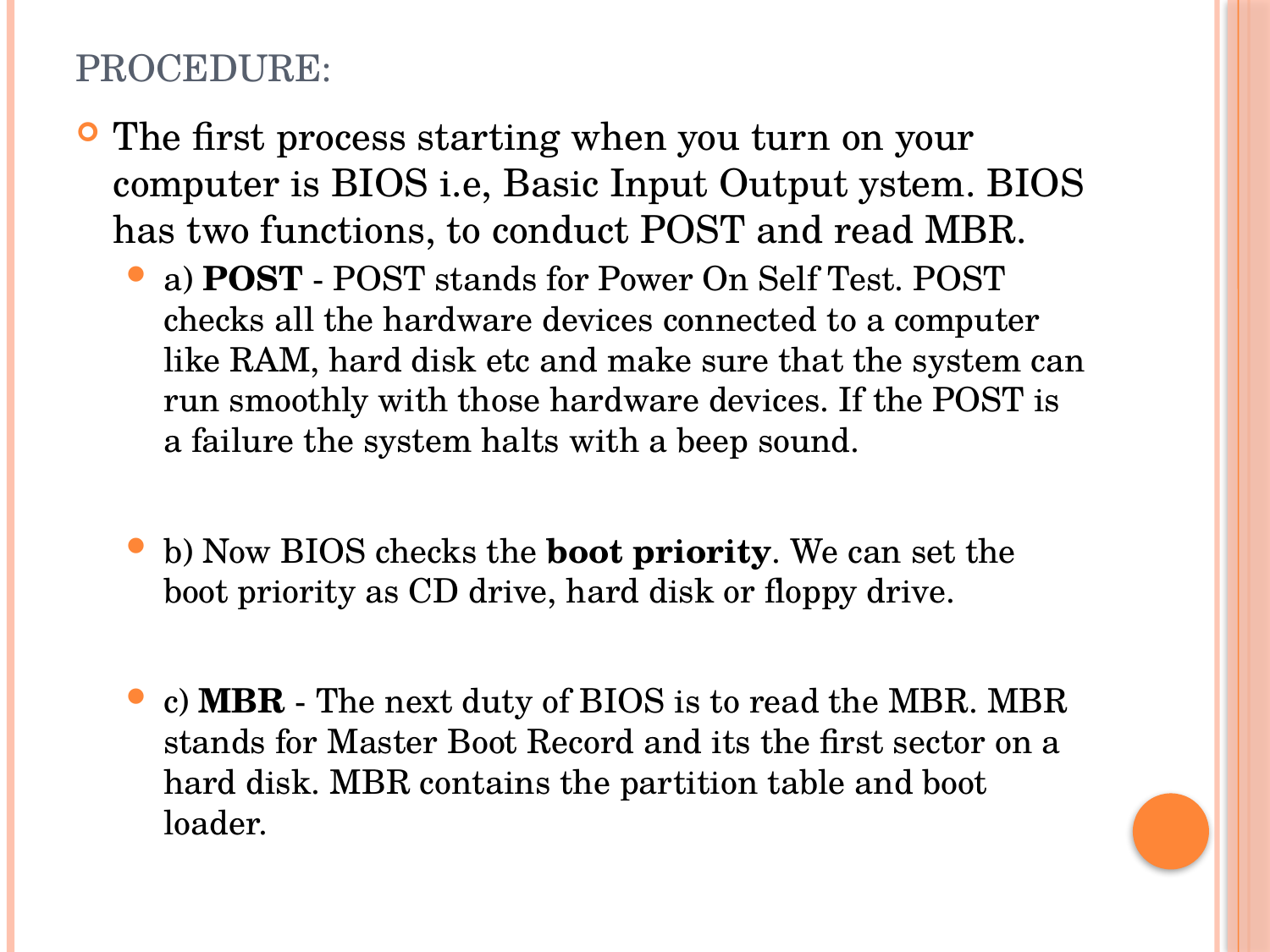

# Procedure:
The first process starting when you turn on your computer is BIOS i.e, Basic Input Output ystem. BIOS has two functions, to conduct POST and read MBR.
a) POST - POST stands for Power On Self Test. POST checks all the hardware devices connected to a computer like RAM, hard disk etc and make sure that the system can run smoothly with those hardware devices. If the POST is a failure the system halts with a beep sound.

b) Now BIOS checks the boot priority. We can set the boot priority as CD drive, hard disk or floppy drive.

c) MBR - The next duty of BIOS is to read the MBR. MBR stands for Master Boot Record and its the first sector on a hard disk. MBR contains the partition table and boot loader.